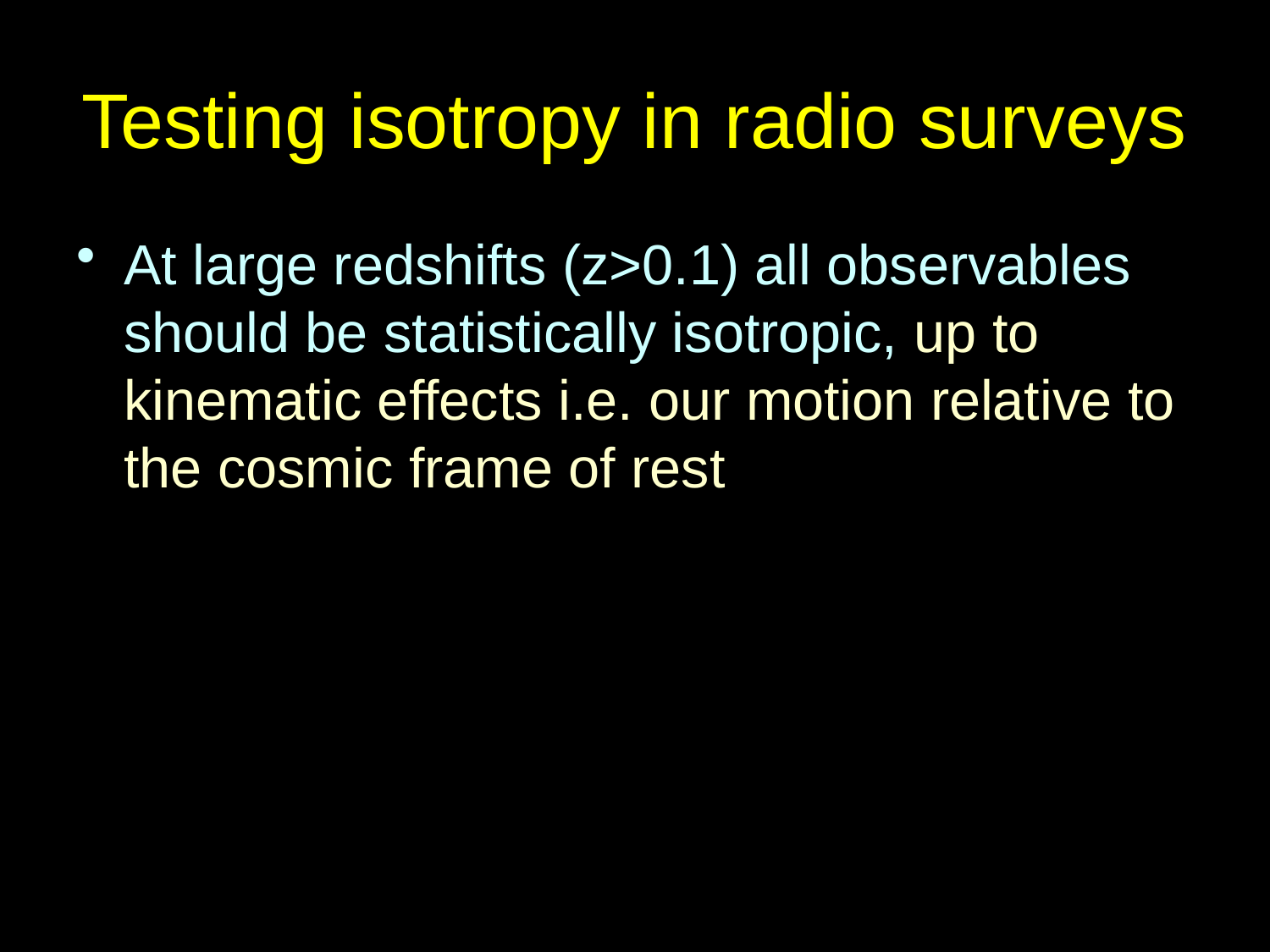

# Testing isotropy in radio surveys
At large redshifts (z>0.1) all observables should be statistically isotropic, up to kinematic effects i.e. our motion relative to the cosmic frame of rest